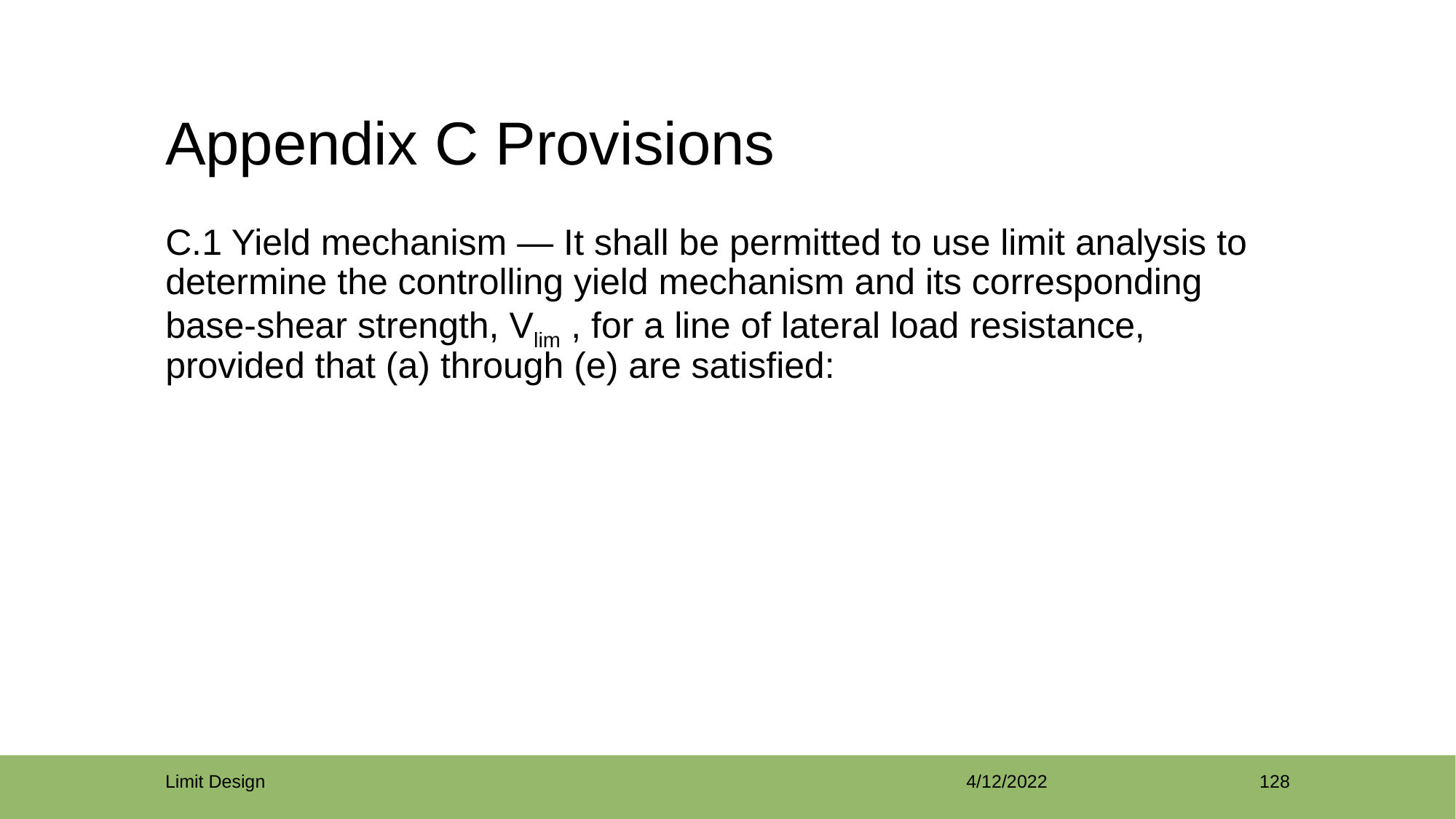

# Appendix C Provisions
C.1 Yield mechanism — It shall be permitted to use limit analysis to determine the controlling yield mechanism and its corresponding base-shear strength, Vlim , for a line of lateral load resistance, provided that (a) through (e) are satisfied:
Limit Design
4/12/2022
128